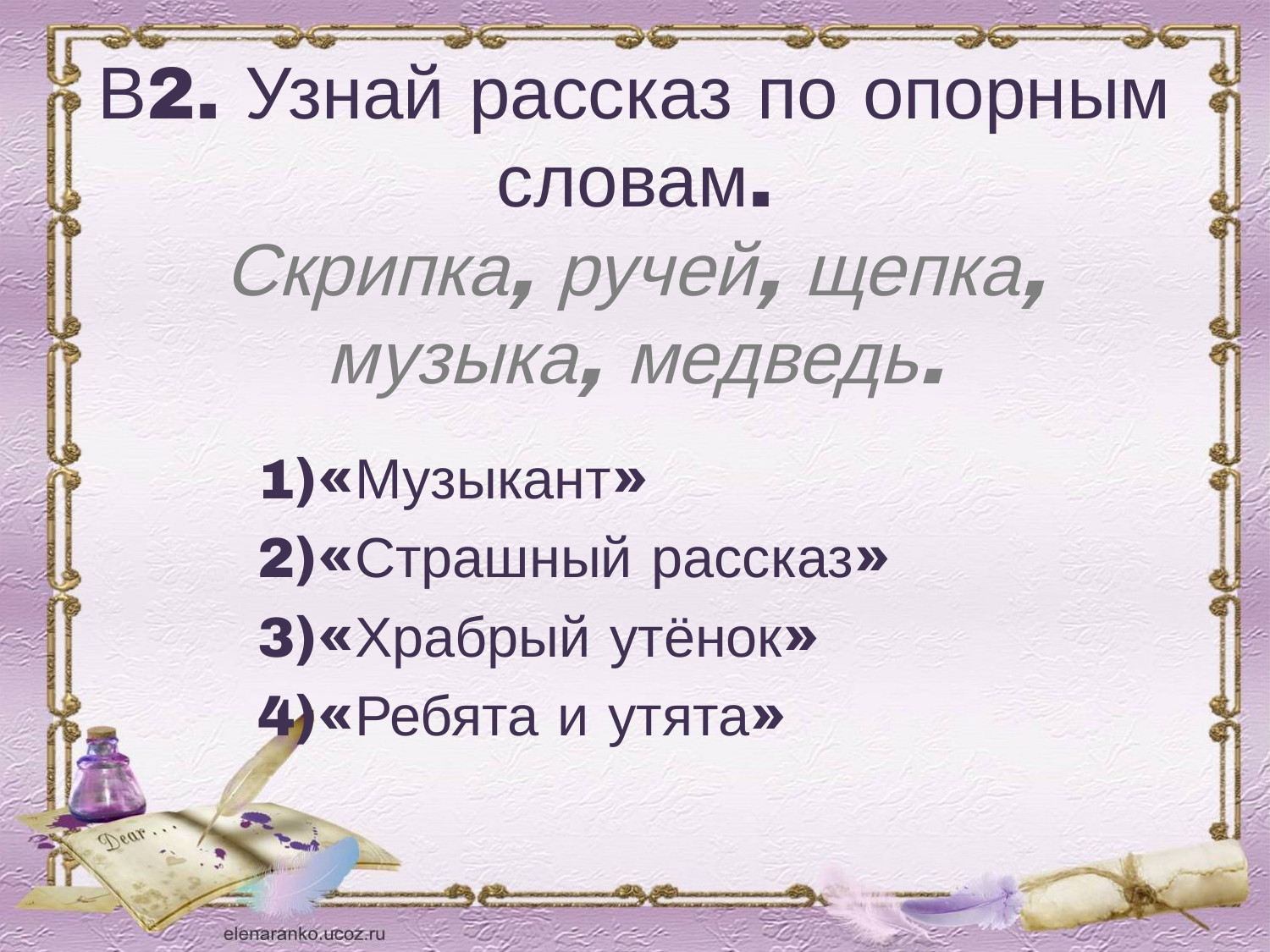

# В2. Узнай рассказ по опорным словам. Скрипка, ручей, щепка, музыка, медведь.
«Музыкант»
«Страшный рассказ»
«Храбрый утёнок»
«Ребята и утята»